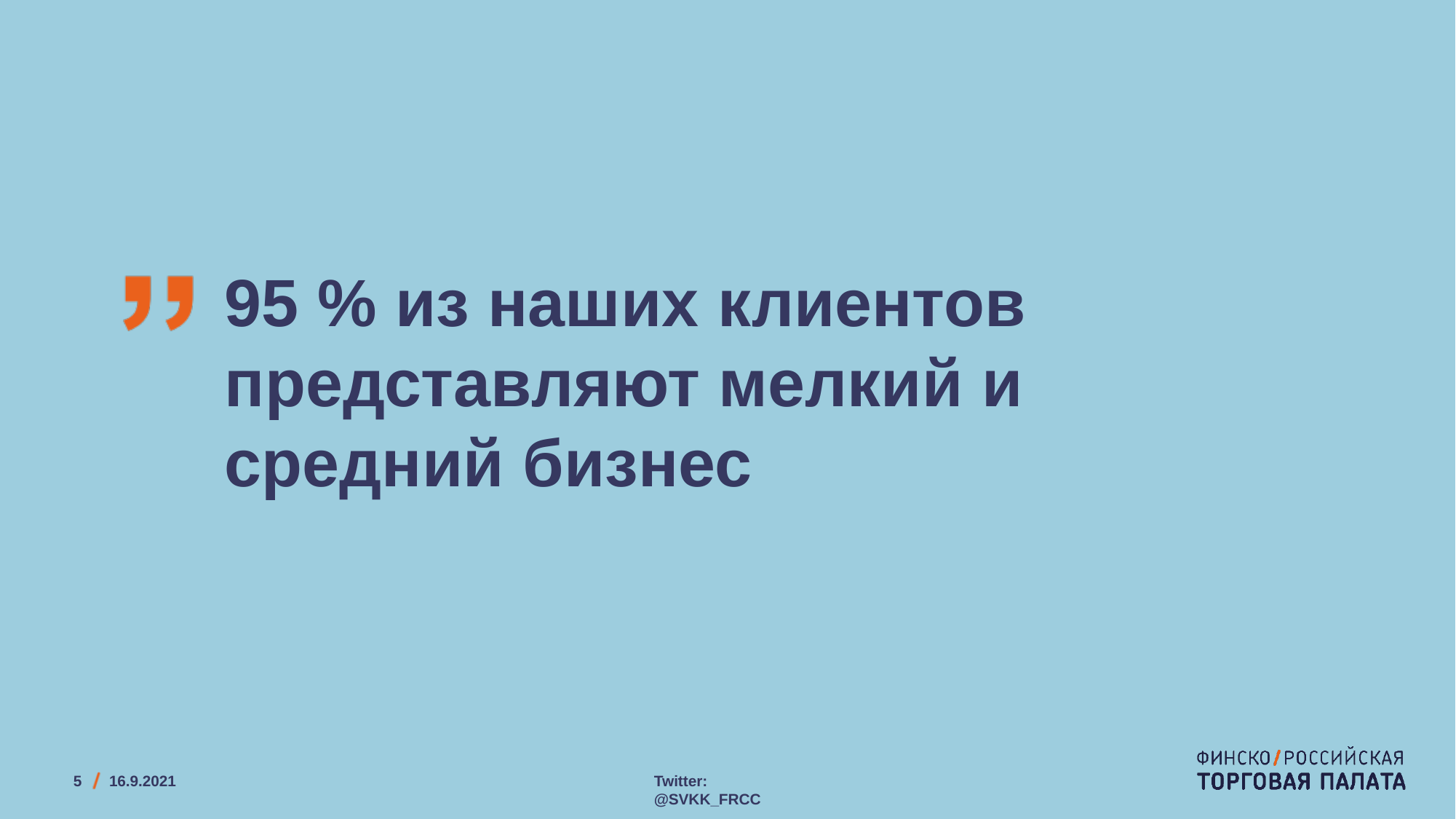

# 95 % из наших клиентов представляют мелкий и средний бизнес
16.9.2021
5